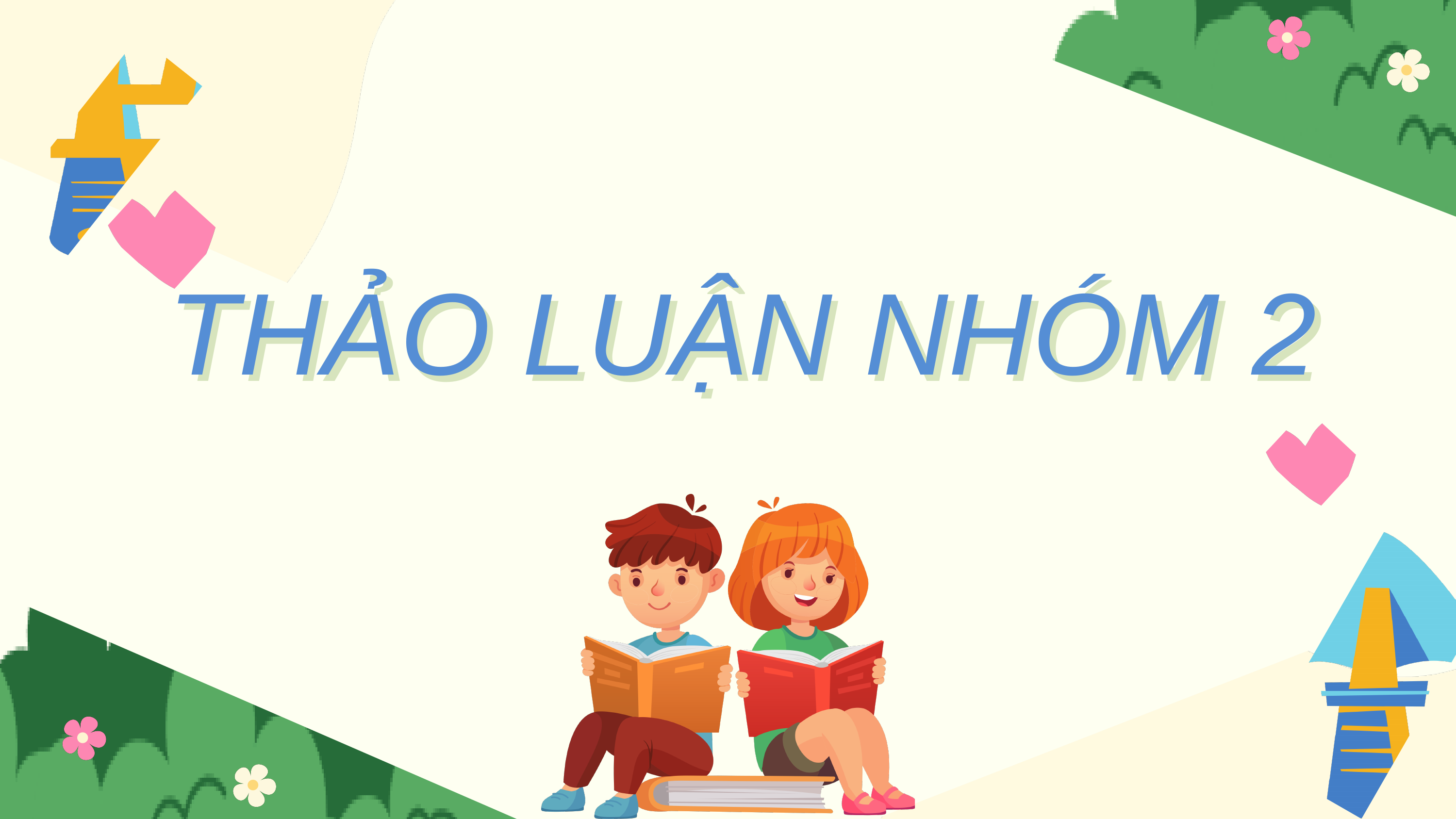

THẢO LUẬN NHÓM 2
THẢO LUẬN NHÓM 2